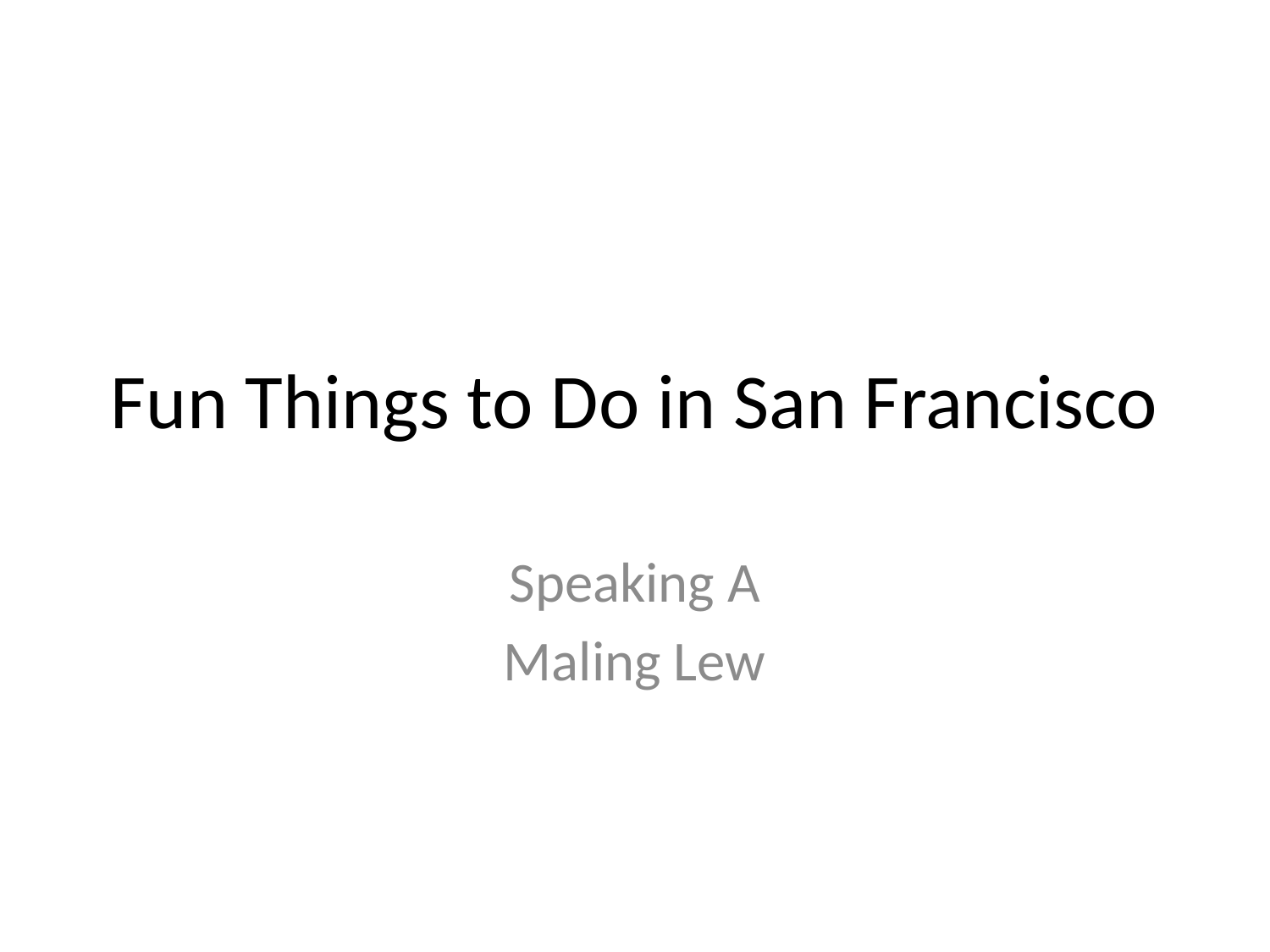

# Fun Things to Do in San Francisco
Speaking A
Maling Lew